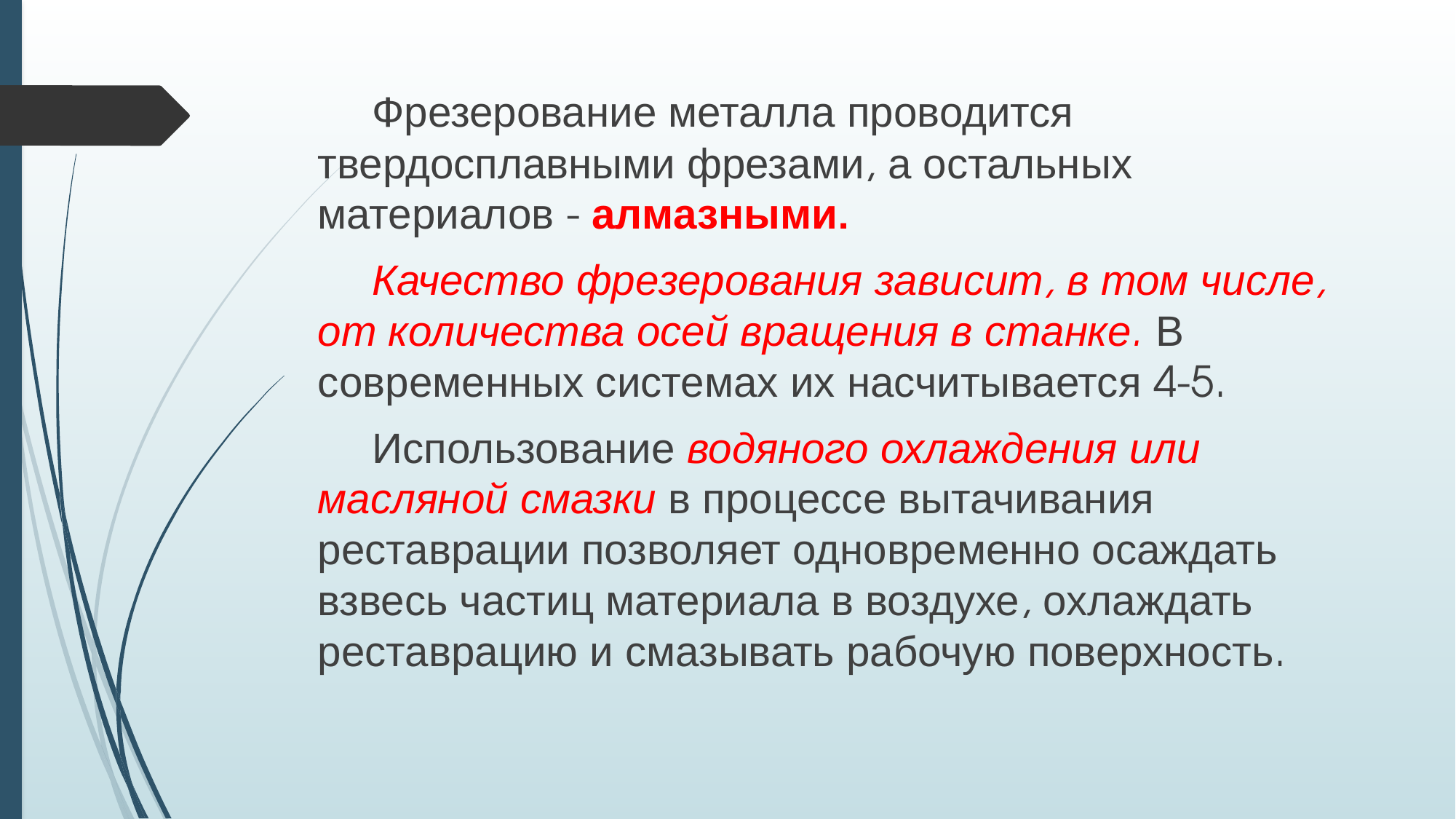

Фрезерование металла проводится твердосплавными фрезами, а остальных материалов - алмазными.
Качество фрезерования зависит, в том числе, от количества осей вращения в станке. В современных системах их насчитывается 4-5.
Использование водяного охлаждения или масляной смазки в процессе вытачивания реставрации позволяет одновременно осаждать взвесь частиц материала в воздухе, охлаждать реставрацию и смазывать рабочую поверхность.